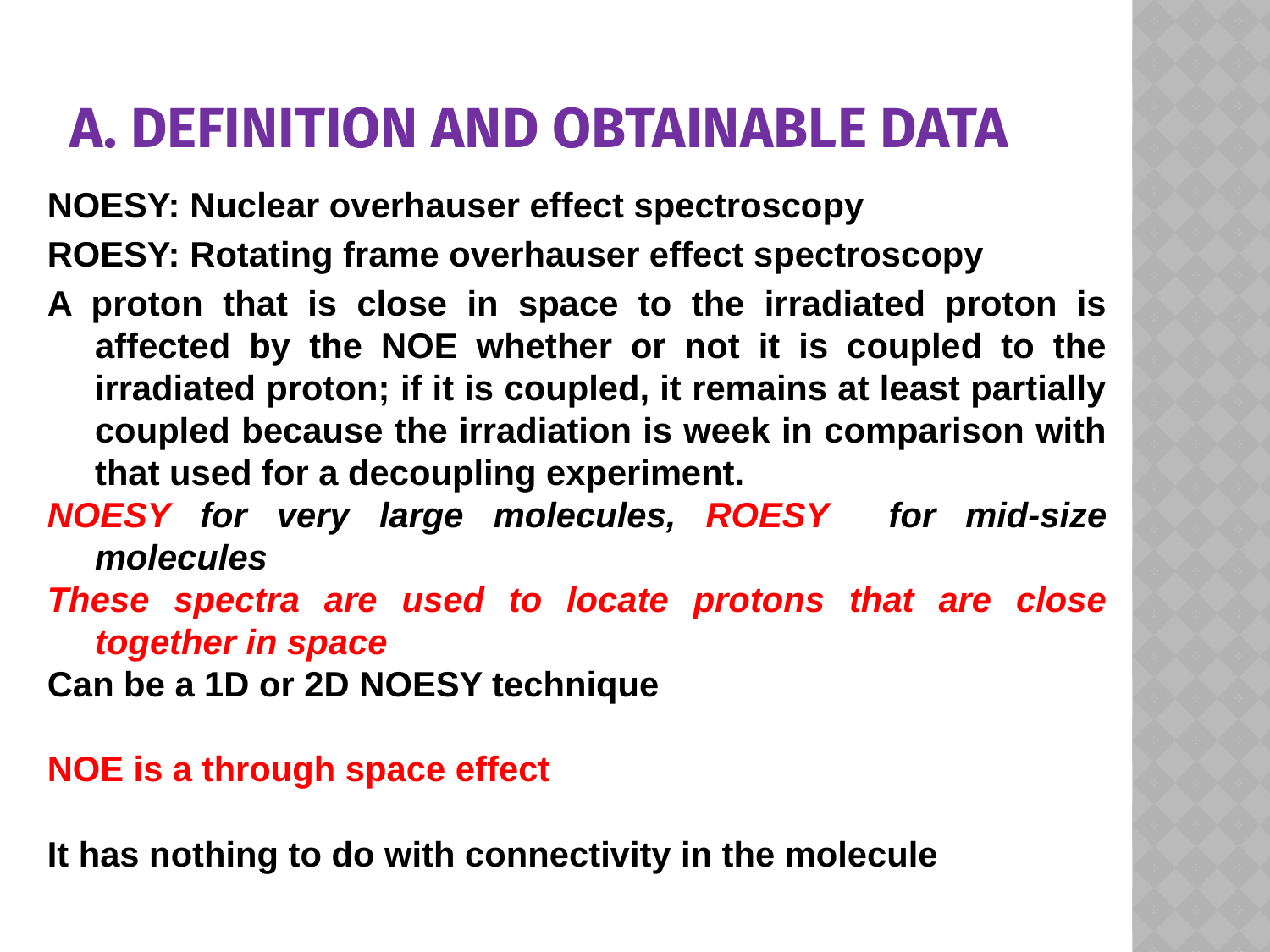

# A. Definition and obtainable data
NOESY: Nuclear overhauser effect spectroscopy
ROESY: Rotating frame overhauser effect spectroscopy
A proton that is close in space to the irradiated proton is affected by the NOE whether or not it is coupled to the irradiated proton; if it is coupled, it remains at least partially coupled because the irradiation is week in comparison with that used for a decoupling experiment.
NOESY for very large molecules, ROESY  for mid-size molecules
These spectra are used to locate protons that are close together in space
Can be a 1D or 2D NOESY technique

NOE is a through space effect

It has nothing to do with connectivity in the molecule